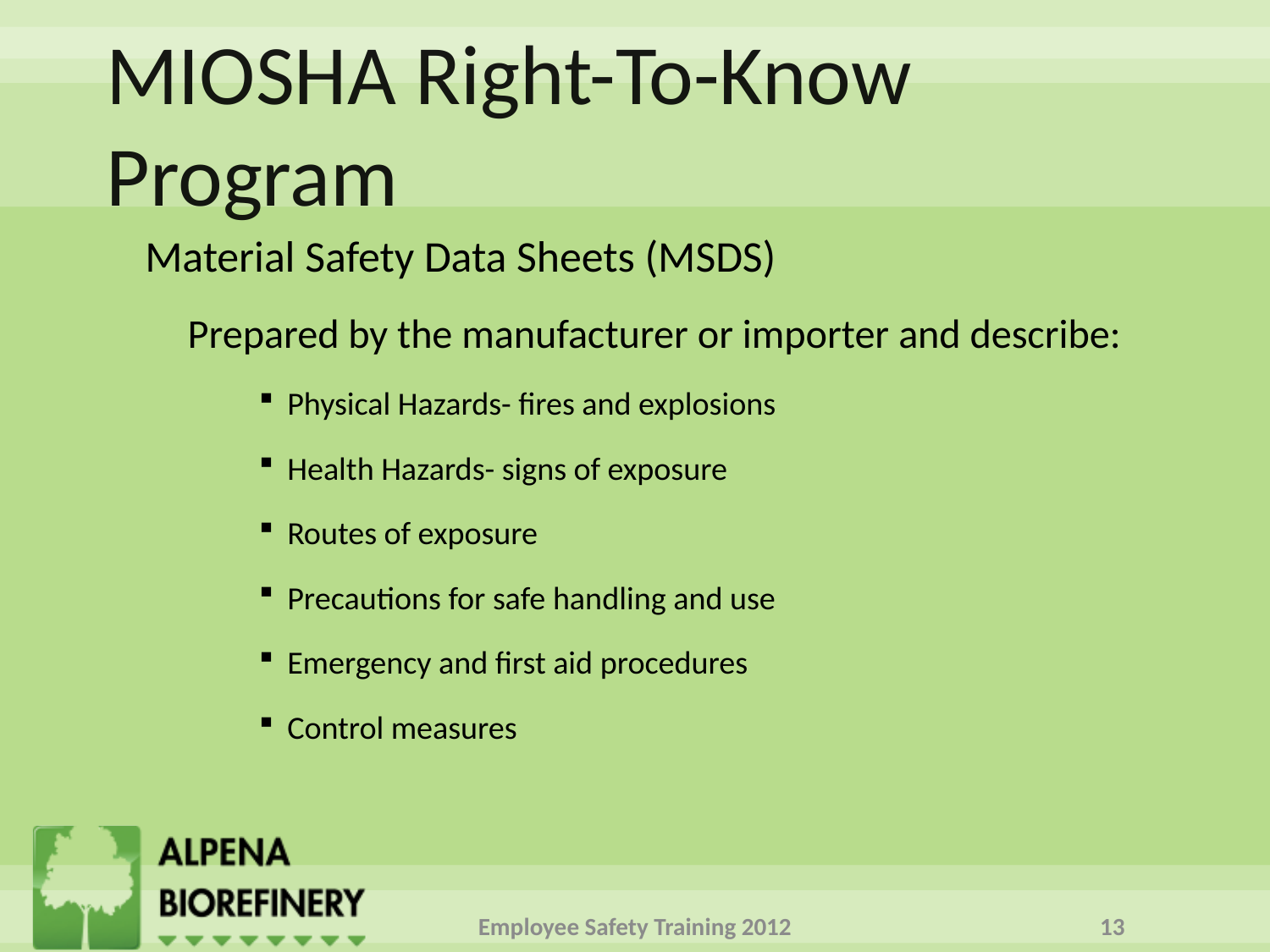

# MIOSHA Right-To-Know Program
Material Safety Data Sheets (MSDS)
	Prepared by the manufacturer or importer and describe:
Physical Hazards- fires and explosions
Health Hazards- signs of exposure
Routes of exposure
Precautions for safe handling and use
Emergency and first aid procedures
Control measures
Employee Safety Training 2012
13